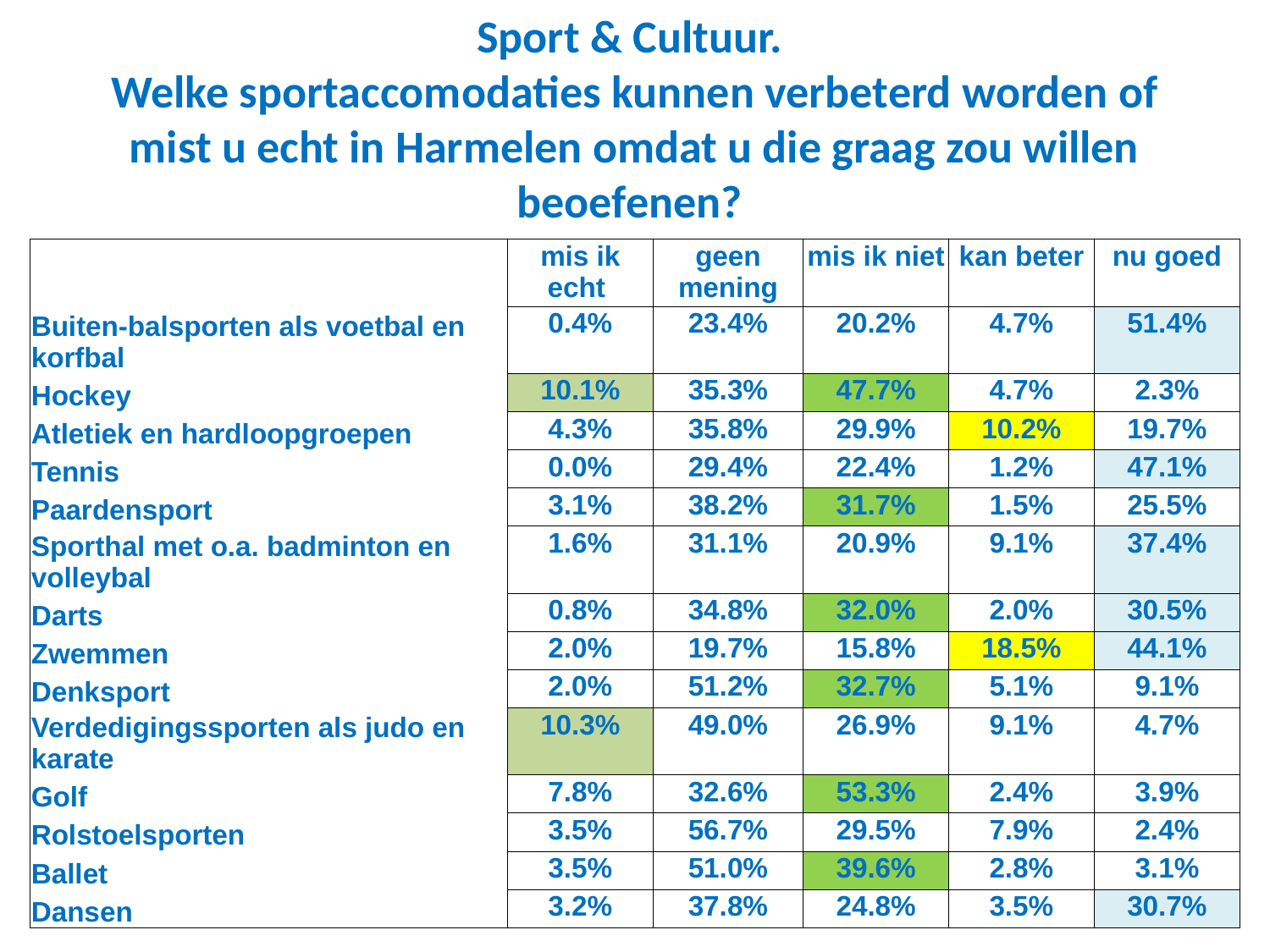

# Sport & Cultuur. Welke sportaccomodaties kunnen verbeterd worden of mist u echt in Harmelen omdat u die graag zou willen beoefenen?
|  | mis ik echt | geen mening | mis ik niet | kan beter | nu goed |
| --- | --- | --- | --- | --- | --- |
| Buiten-balsporten als voetbal en korfbal | 0.4% | 23.4% | 20.2% | 4.7% | 51.4% |
| Hockey | 10.1% | 35.3% | 47.7% | 4.7% | 2.3% |
| Atletiek en hardloopgroepen | 4.3% | 35.8% | 29.9% | 10.2% | 19.7% |
| Tennis | 0.0% | 29.4% | 22.4% | 1.2% | 47.1% |
| Paardensport | 3.1% | 38.2% | 31.7% | 1.5% | 25.5% |
| Sporthal met o.a. badminton en volleybal | 1.6% | 31.1% | 20.9% | 9.1% | 37.4% |
| Darts | 0.8% | 34.8% | 32.0% | 2.0% | 30.5% |
| Zwemmen | 2.0% | 19.7% | 15.8% | 18.5% | 44.1% |
| Denksport | 2.0% | 51.2% | 32.7% | 5.1% | 9.1% |
| Verdedigingssporten als judo en karate | 10.3% | 49.0% | 26.9% | 9.1% | 4.7% |
| Golf | 7.8% | 32.6% | 53.3% | 2.4% | 3.9% |
| Rolstoelsporten | 3.5% | 56.7% | 29.5% | 7.9% | 2.4% |
| Ballet | 3.5% | 51.0% | 39.6% | 2.8% | 3.1% |
| Dansen | 3.2% | 37.8% | 24.8% | 3.5% | 30.7% |